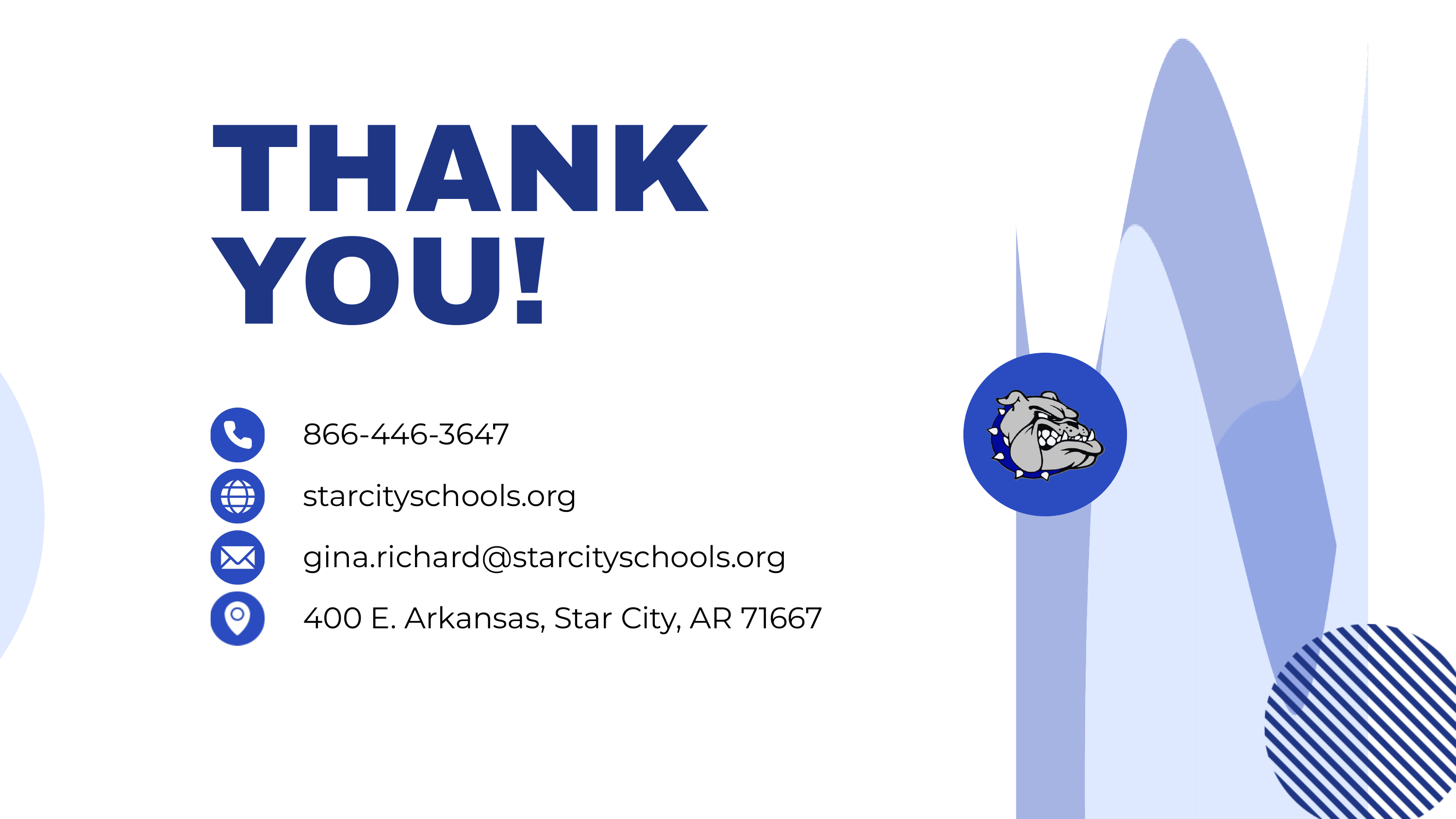

THANK YOU!

866-446-3647

starcityschools.org

gina.richard@starcityschools.org

400 E. Arkansas, Star City, AR 71667